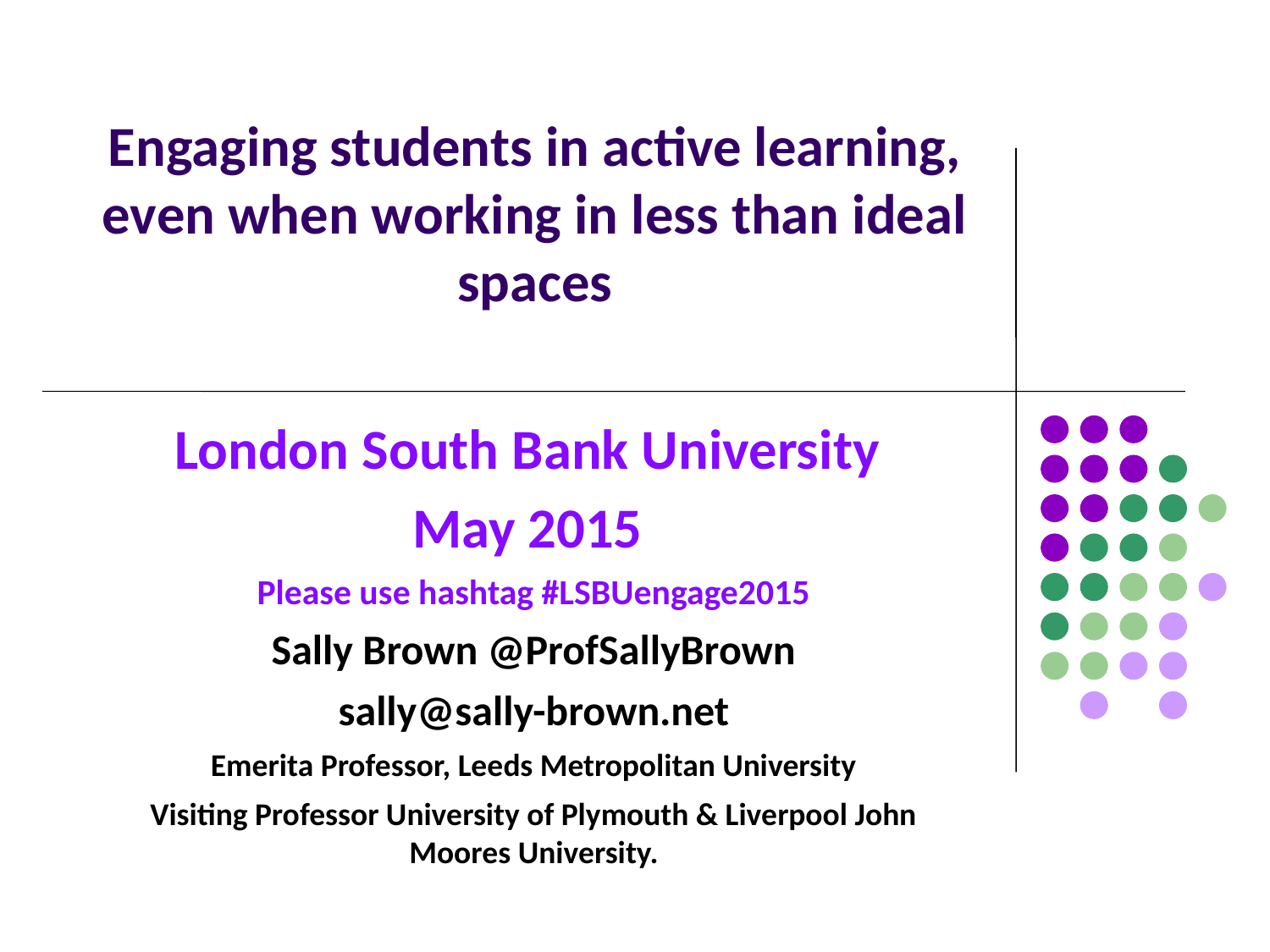

# Engaging students in active learning, even when working in less than ideal spaces
London South Bank University
May 2015
Please use hashtag #LSBUengage2015
Sally Brown @ProfSallyBrown
sally@sally-brown.net
Emerita Professor, Leeds Metropolitan University
Visiting Professor University of Plymouth & Liverpool John Moores University.